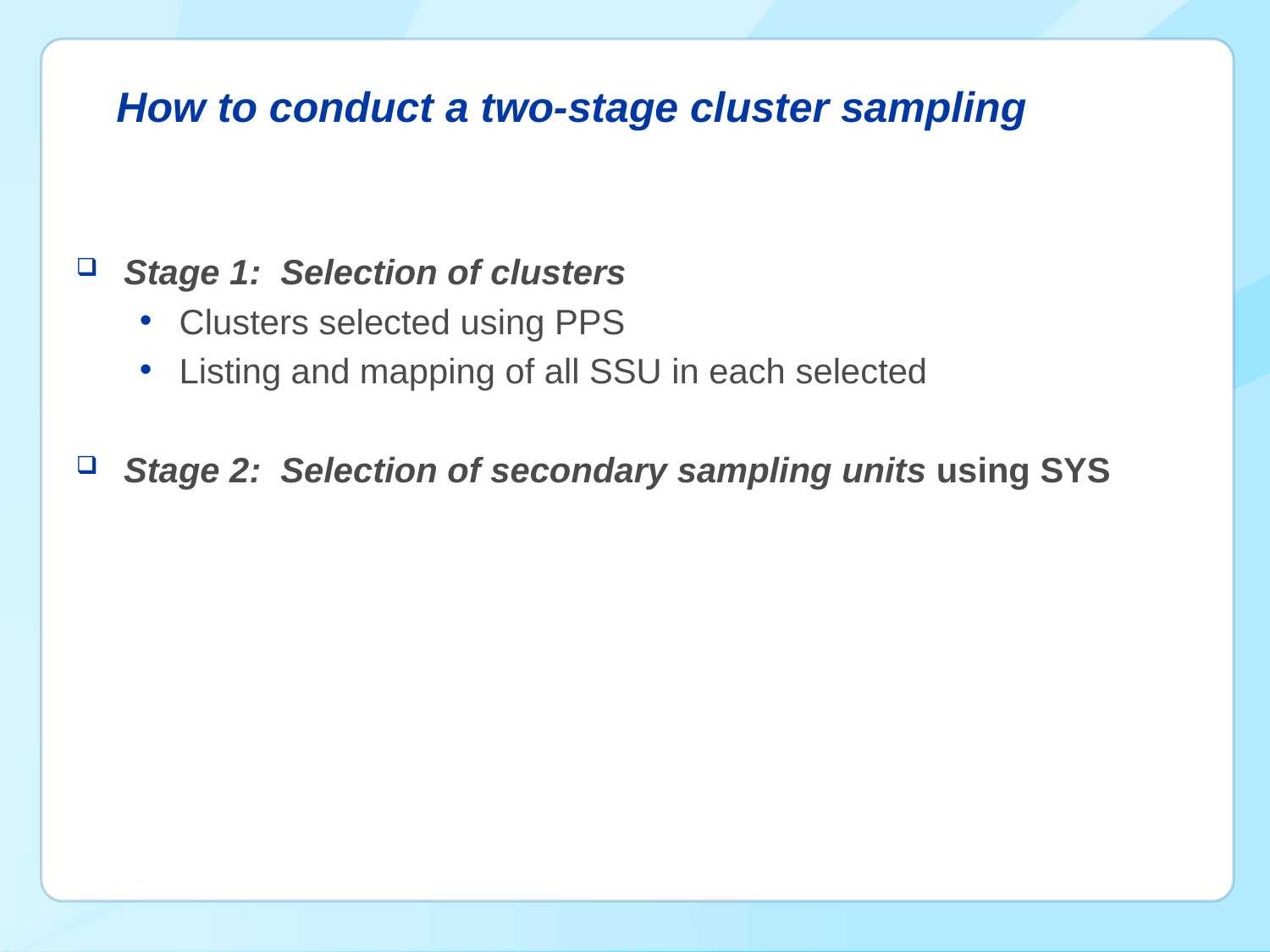

# How to conduct a two-stage cluster sampling
Stage 1:  Selection of clusters
Clusters selected using PPS
Listing and mapping of all SSU in each selected

Stage 2:  Selection of secondary sampling units using SYS